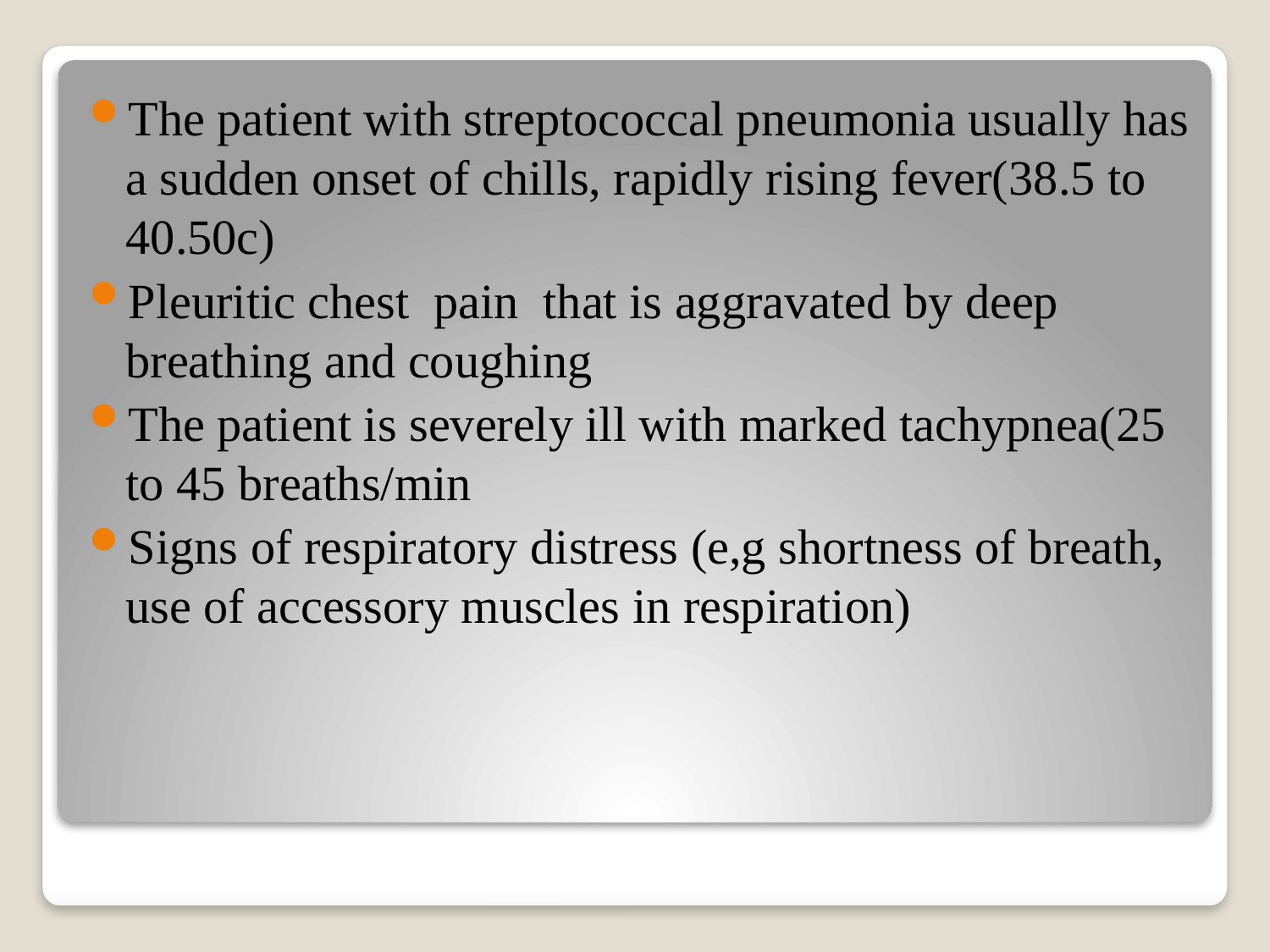

The patient with streptococcal pneumonia usually has a sudden onset of chills, rapidly rising fever(38.5 to 40.50c)
Pleuritic chest  pain  that is aggravated by deep breathing and coughing
The patient is severely ill with marked tachypnea(25 to 45 breaths/min
Signs of respiratory distress (e,g shortness of breath, use of accessory muscles in respiration)